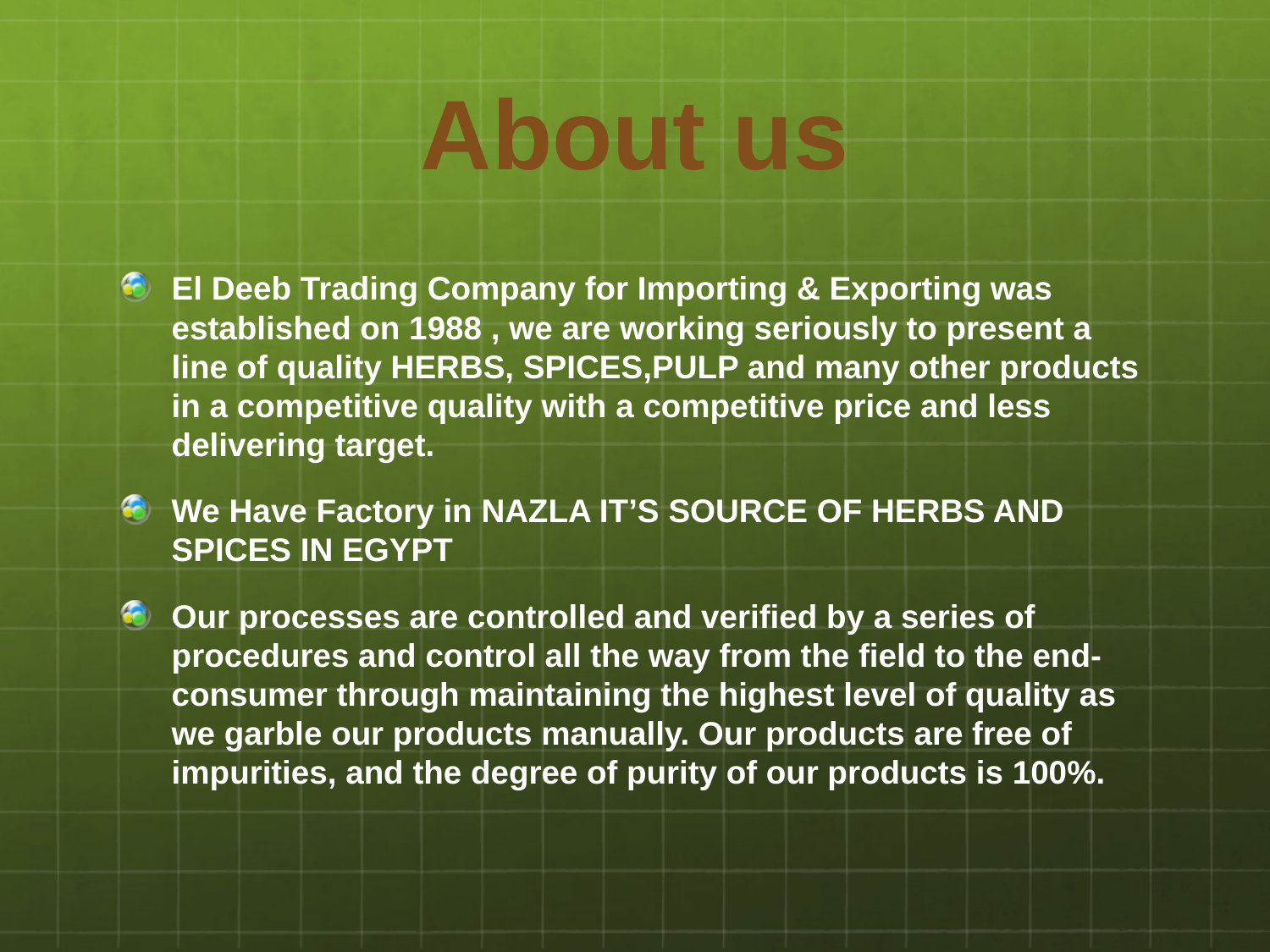

# About us
El Deeb Trading Company for Importing & Exporting was established on 1988 , we are working seriously to present a line of quality HERBS, SPICES,PULP and many other products in a competitive quality with a competitive price and less delivering target.
We Have Factory in NAZLA IT’S SOURCE OF HERBS AND SPICES IN EGYPT
Our processes are controlled and verified by a series of procedures and control all the way from the field to the end-consumer through maintaining the highest level of quality as we garble our products manually. Our products are free of impurities, and the degree of purity of our products is 100%.